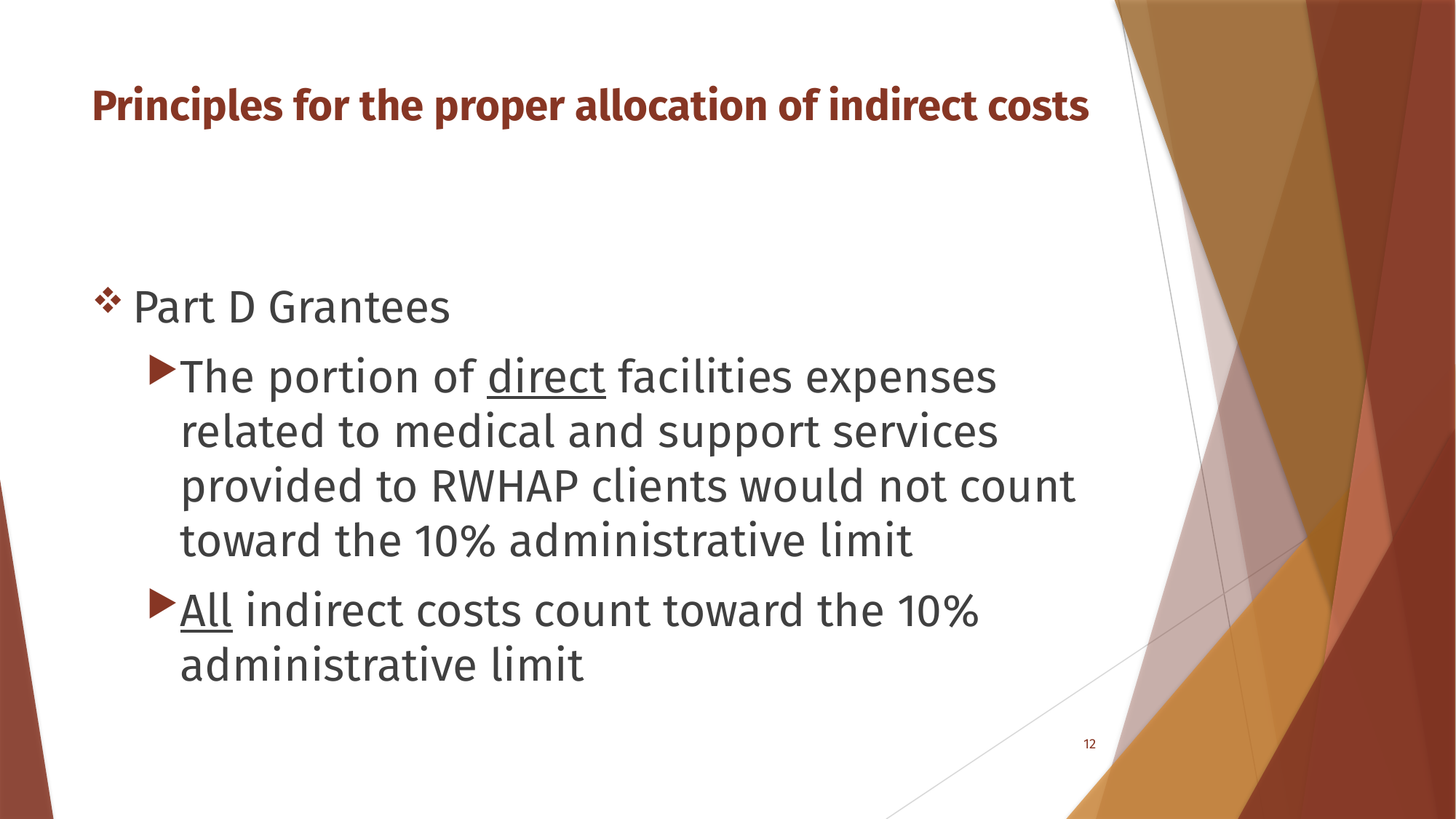

# Principles for the proper allocation of indirect costs
Part D Grantees
The portion of direct facilities expenses related to medical and support services provided to RWHAP clients would not count toward the 10% administrative limit
All indirect costs count toward the 10% administrative limit
12